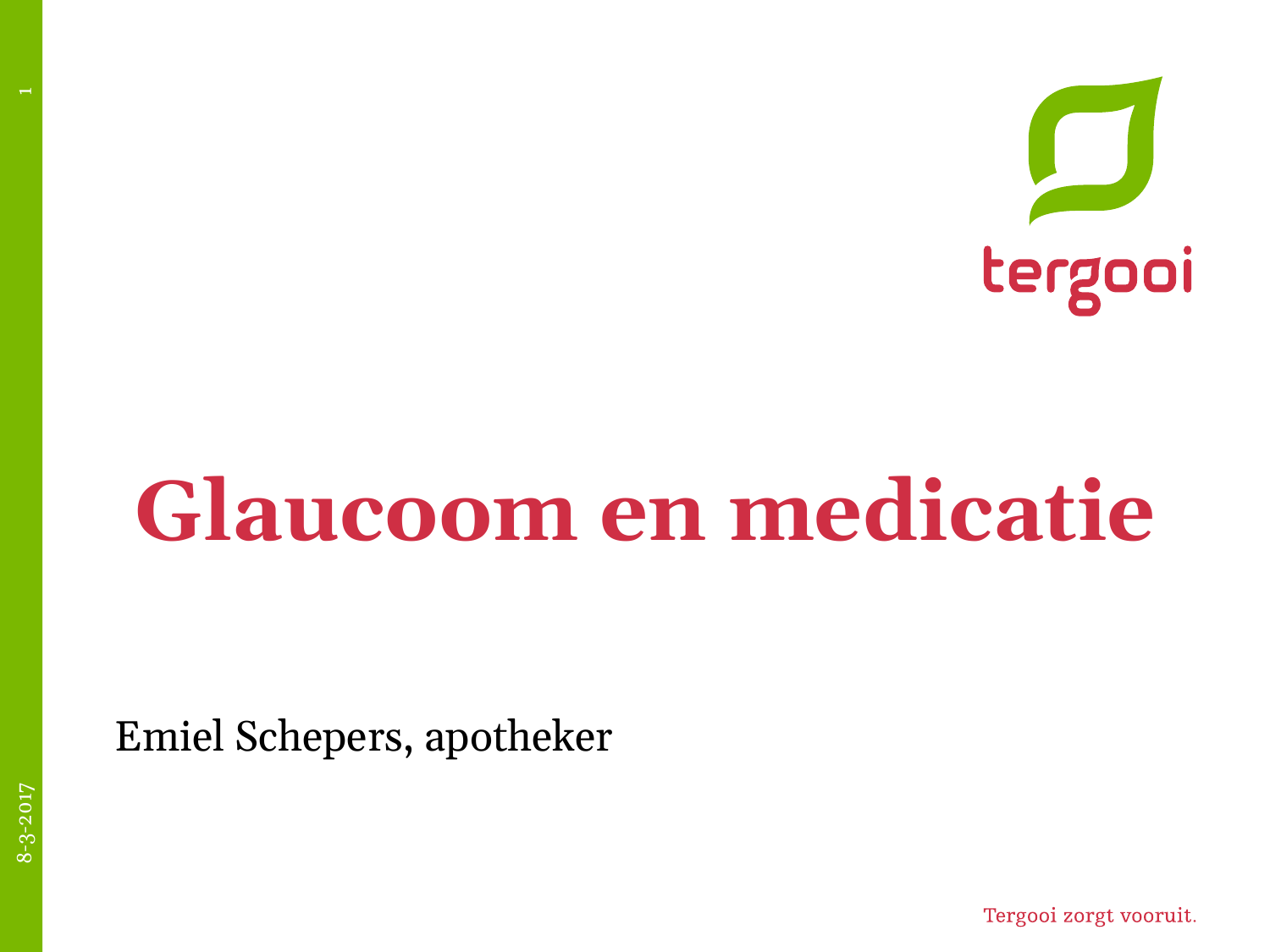

1
# Glaucoom en medicatie

Emiel Schepers, apotheker
8-3-2017